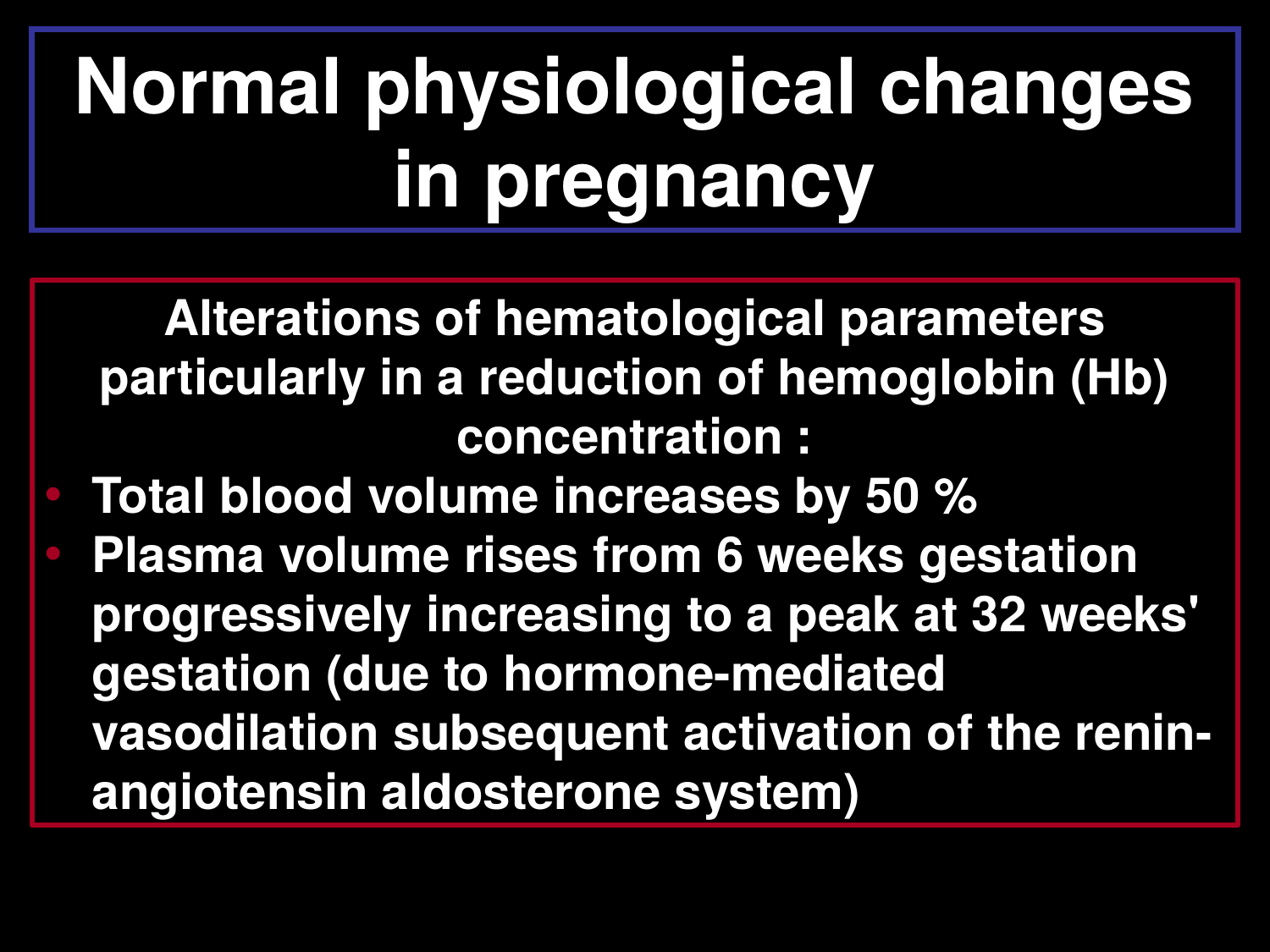

# Normal physiological changes in pregnancy
Alterations of hematological parameters particularly in a reduction of hemoglobin (Hb) concentration :
Total blood volume increases by 50 %
Plasma volume rises from 6 weeks gestation progressively increasing to a peak at 32 weeks' gestation (due to hormone-mediated vasodilation subsequent activation of the renin-angiotensin aldosterone system)